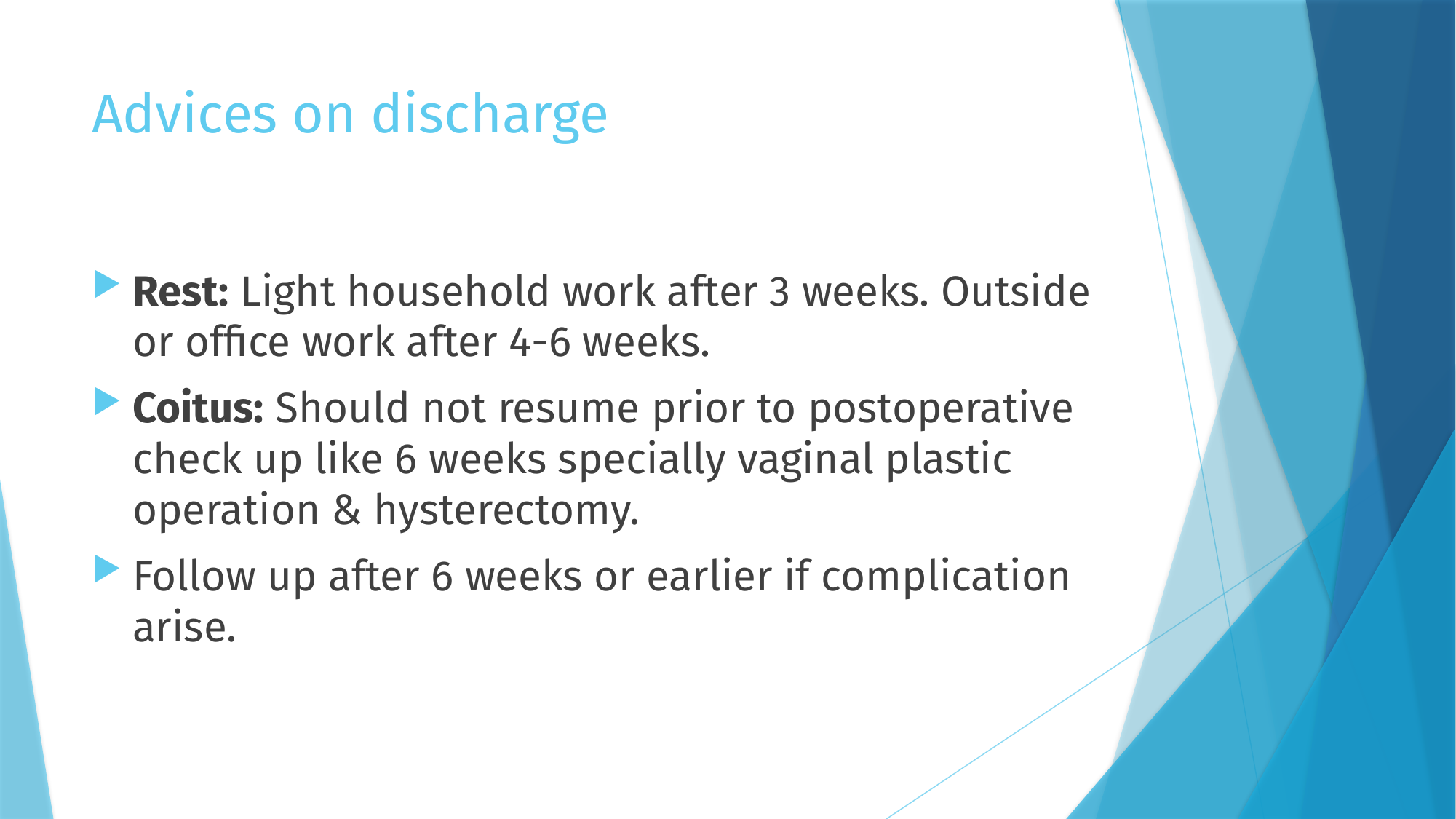

# Advices on discharge
Rest: Light household work after 3 weeks. Outside or office work after 4-6 weeks.
Coitus: Should not resume prior to postoperative check up like 6 weeks specially vaginal plastic operation & hysterectomy.
Follow up after 6 weeks or earlier if complication arise.